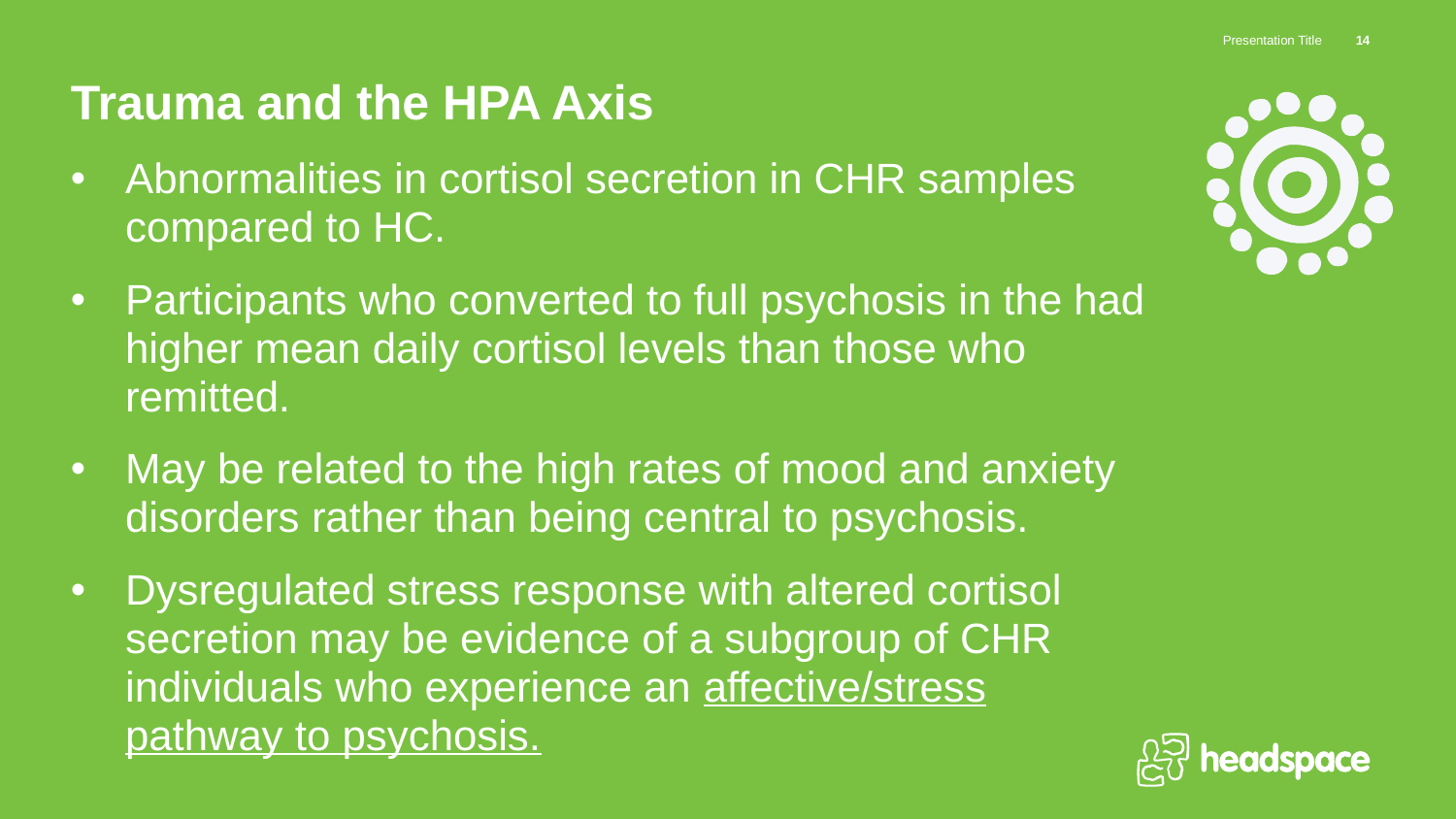

Presentation Title
14
Trauma and the HPA Axis
Abnormalities in cortisol secretion in CHR samples compared to HC.
Participants who converted to full psychosis in the had higher mean daily cortisol levels than those who remitted.
May be related to the high rates of mood and anxiety disorders rather than being central to psychosis.
Dysregulated stress response with altered cortisol secretion may be evidence of a subgroup of CHR individuals who experience an affective/stress pathway to psychosis.